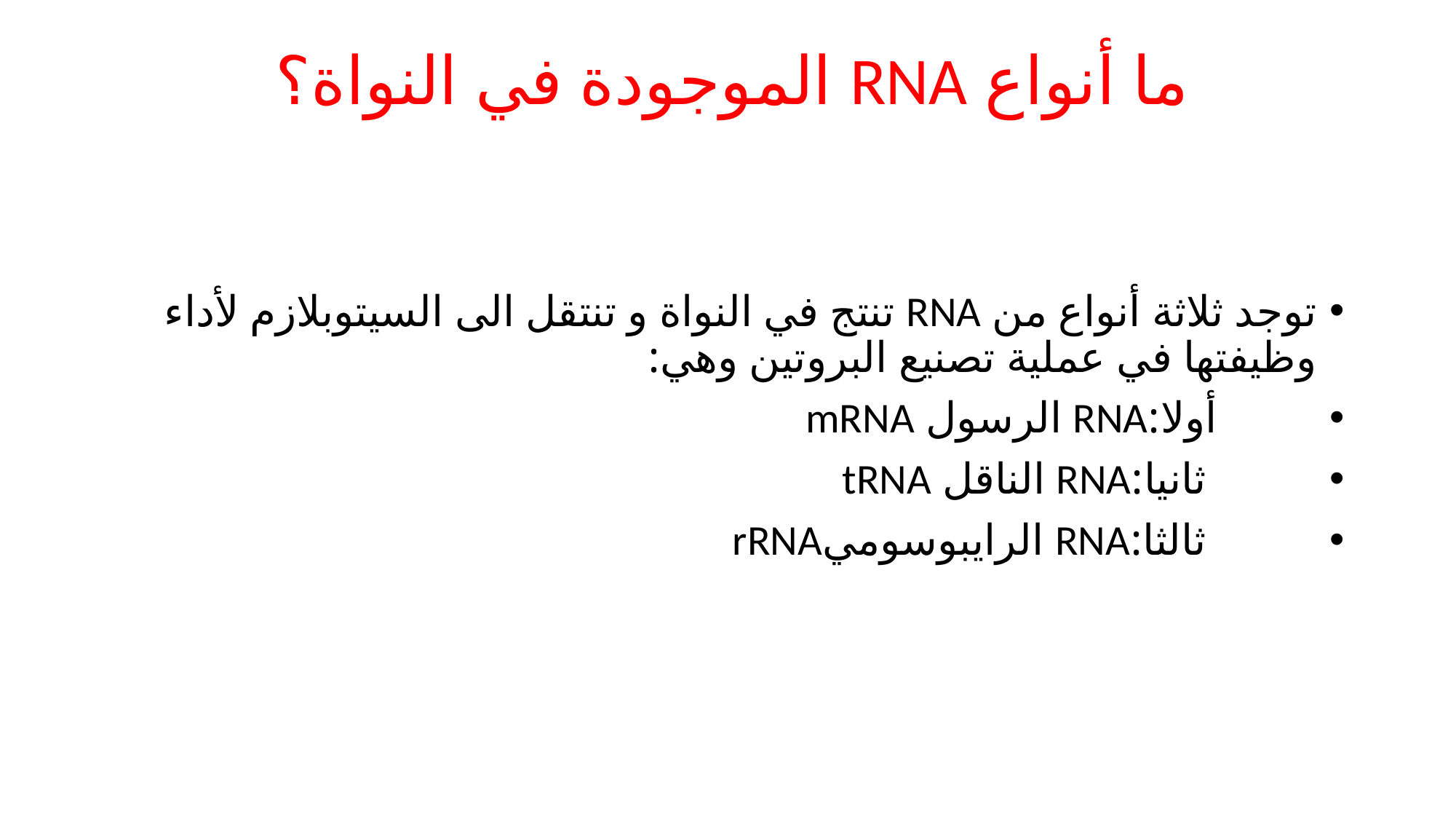

# ما أنواع RNA الموجودة في النواة؟

توجد ثلاثة أنواع من RNA تنتج في النواة و تنتقل الى السيتوبلازم لأداء وظيفتها في عملية تصنيع البروتين وهي:
         أولا:RNA الرسول mRNA
          ثانيا:RNA الناقل tRNA
          ثالثا:RNA الرايبوسوميrRNA